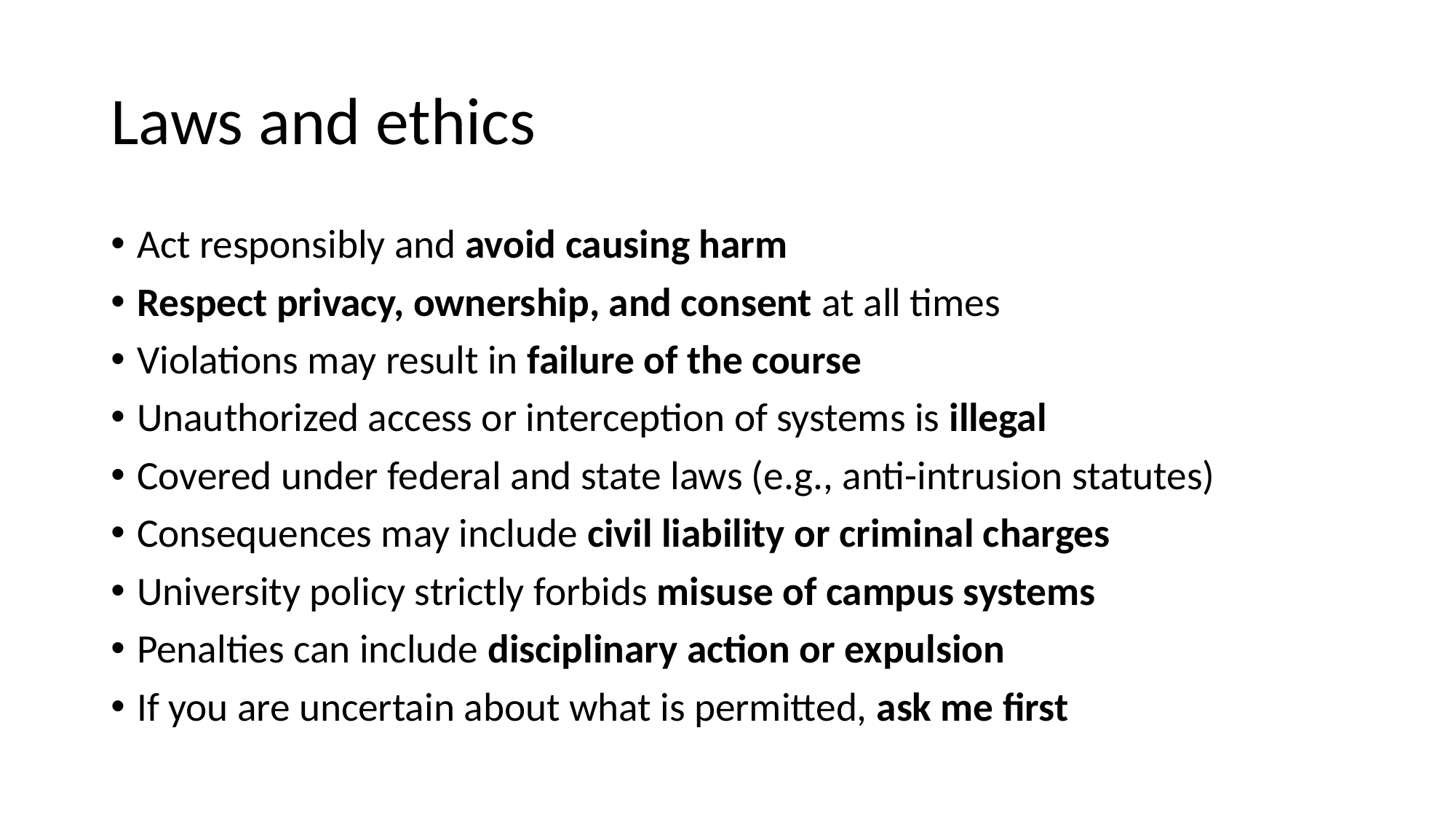

# Laws and ethics
Act responsibly and avoid causing harm
Respect privacy, ownership, and consent at all times
Violations may result in failure of the course
Unauthorized access or interception of systems is illegal
Covered under federal and state laws (e.g., anti-intrusion statutes)
Consequences may include civil liability or criminal charges
University policy strictly forbids misuse of campus systems
Penalties can include disciplinary action or expulsion
If you are uncertain about what is permitted, ask me first